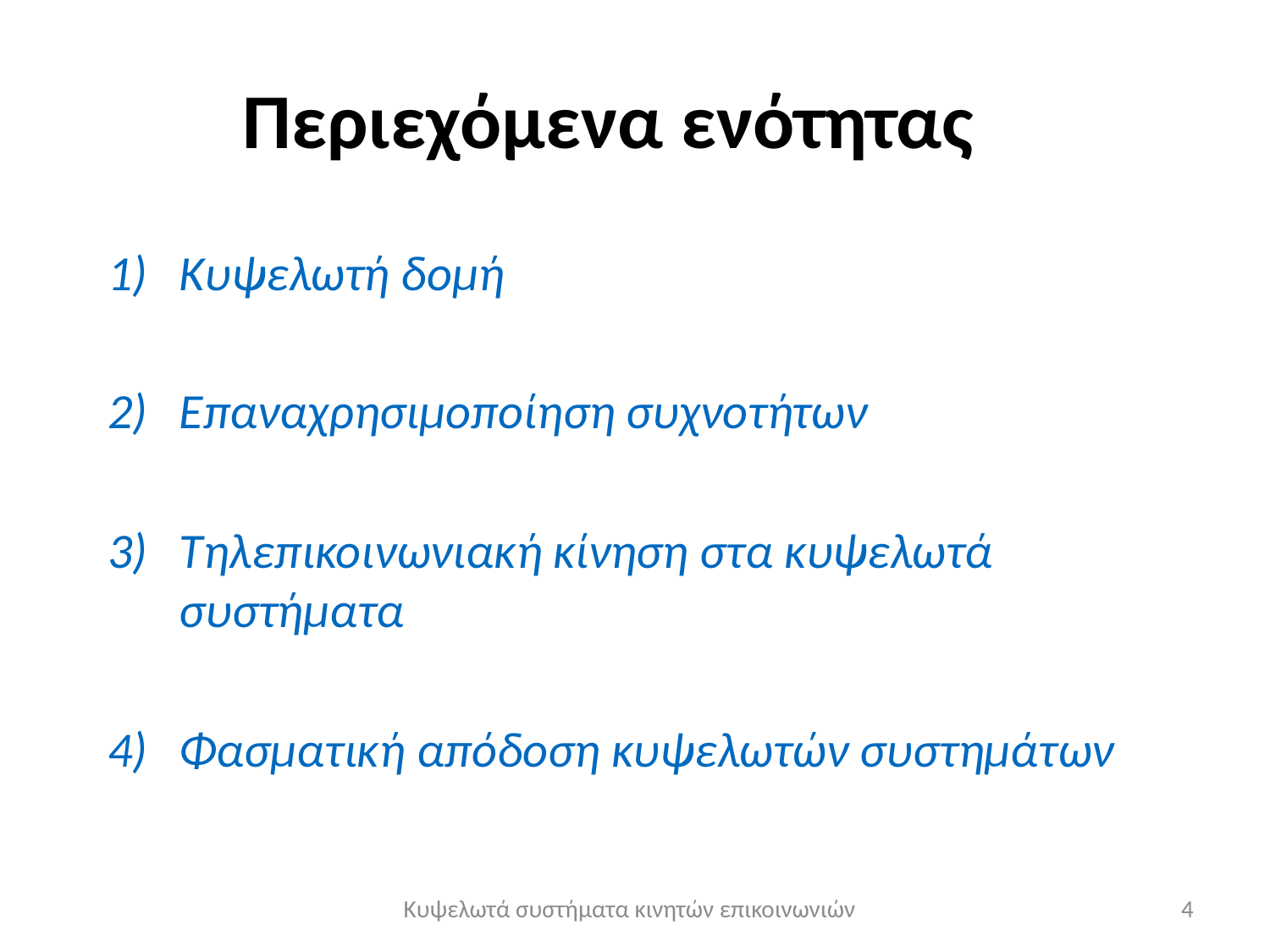

# Περιεχόμενα ενότητας
Κυψελωτή δομή
Επαναχρησιμοποίηση συχνοτήτων
Τηλεπικοινωνιακή κίνηση στα κυψελωτά συστήματα
Φασματική απόδοση κυψελωτών συστημάτων
Κυψελωτά συστήματα κινητών επικοινωνιών
4